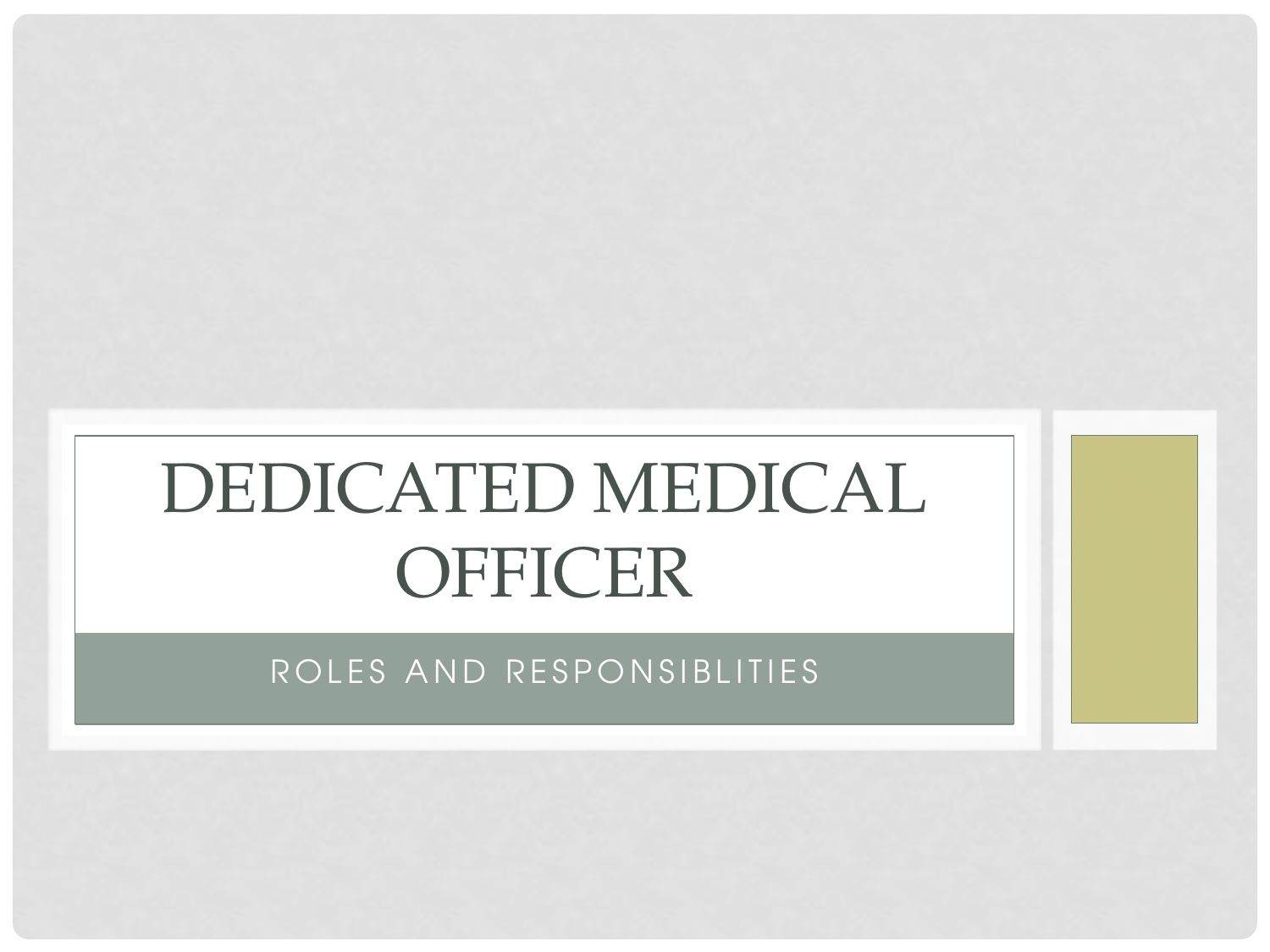

# Dedicated medical officer
Roles and Responsiblities